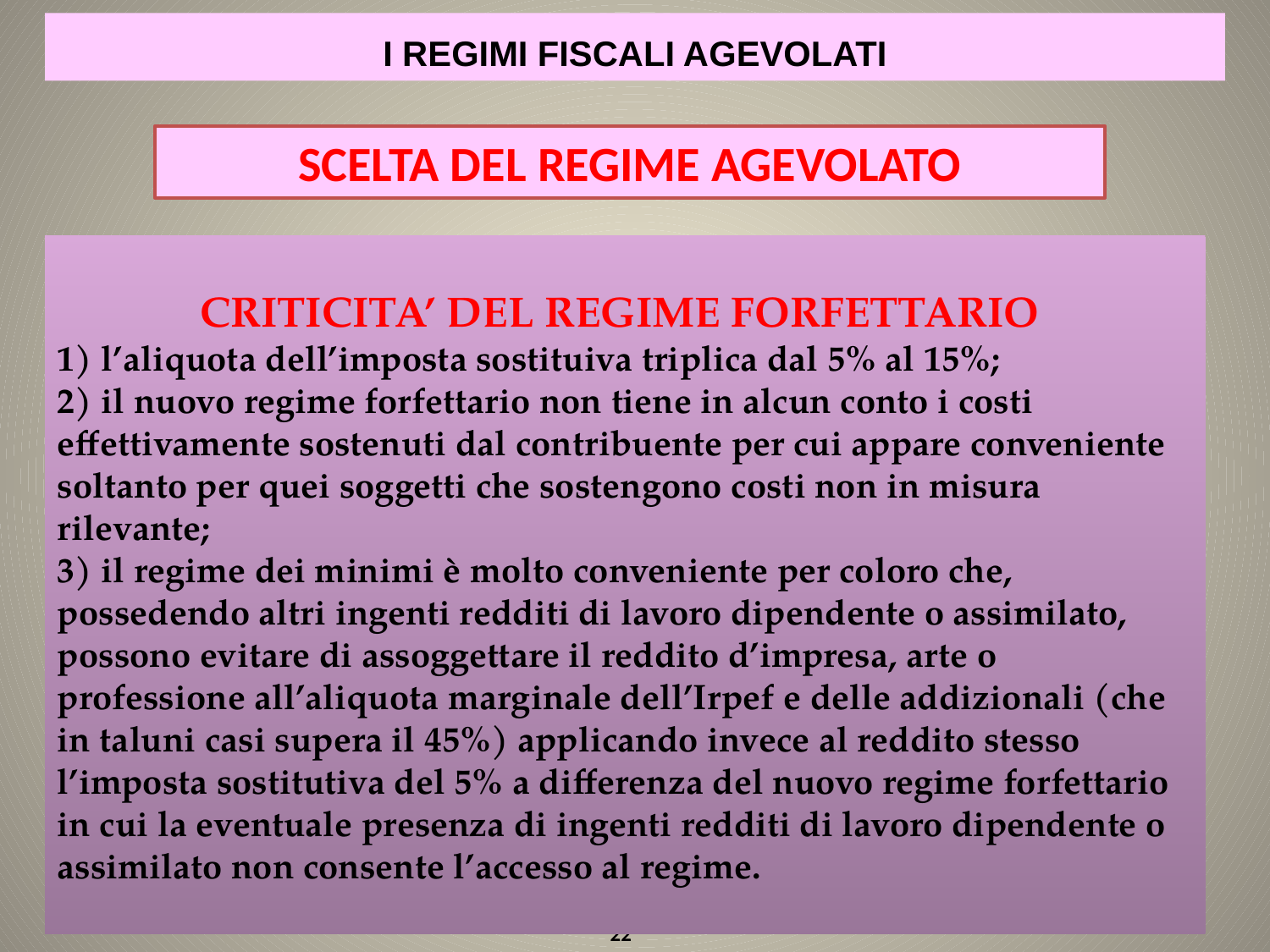

I REGIMI FISCALI AGEVOLATI
SCELTA DEL REGIME AGEVOLATO

CRITICITA’ DEL REGIME FORFETTARIO
1) l’aliquota dell’imposta sostituiva triplica dal 5% al 15%;
2) il nuovo regime forfettario non tiene in alcun conto i costi effettivamente sostenuti dal contribuente per cui appare conveniente soltanto per quei soggetti che sostengono costi non in misura rilevante;
3) il regime dei minimi è molto conveniente per coloro che, possedendo altri ingenti redditi di lavoro dipendente o assimilato, possono evitare di assoggettare il reddito d’impresa, arte o professione all’aliquota marginale dell’Irpef e delle addizionali (che in taluni casi supera il 45%) applicando invece al reddito stesso l’imposta sostitutiva del 5% a differenza del nuovo regime forfettario in cui la eventuale presenza di ingenti redditi di lavoro dipendente o assimilato non consente l’accesso al regime.

22